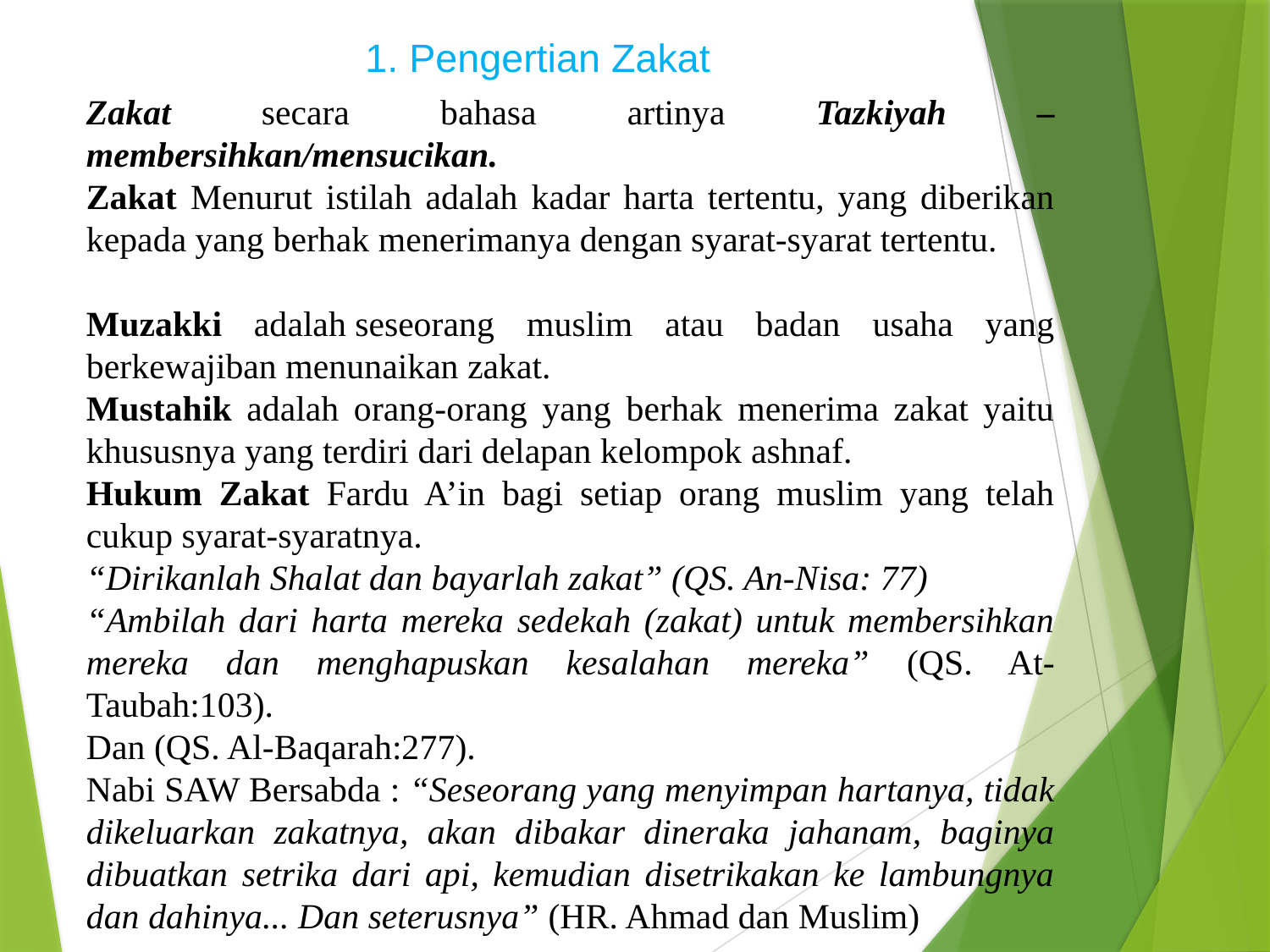

# 1. Pengertian Zakat
Zakat secara bahasa artinya Tazkiyah – membersihkan/mensucikan.
Zakat Menurut istilah adalah kadar harta tertentu, yang diberikan kepada yang berhak menerimanya dengan syarat-syarat tertentu.

Muzakki adalah seseorang muslim atau badan usaha yang berkewajiban menunaikan zakat.
Mustahik adalah orang-orang yang berhak menerima zakat yaitu khususnya yang terdiri dari delapan kelompok ashnaf.
Hukum Zakat Fardu A’in bagi setiap orang muslim yang telah cukup syarat-syaratnya.
“Dirikanlah Shalat dan bayarlah zakat” (QS. An-Nisa: 77)
“Ambilah dari harta mereka sedekah (zakat) untuk membersihkan mereka dan menghapuskan kesalahan mereka” (QS. At-Taubah:103).
Dan (QS. Al-Baqarah:277).
Nabi SAW Bersabda : “Seseorang yang menyimpan hartanya, tidak dikeluarkan zakatnya, akan dibakar dineraka jahanam, baginya dibuatkan setrika dari api, kemudian disetrikakan ke lambungnya dan dahinya... Dan seterusnya” (HR. Ahmad dan Muslim)